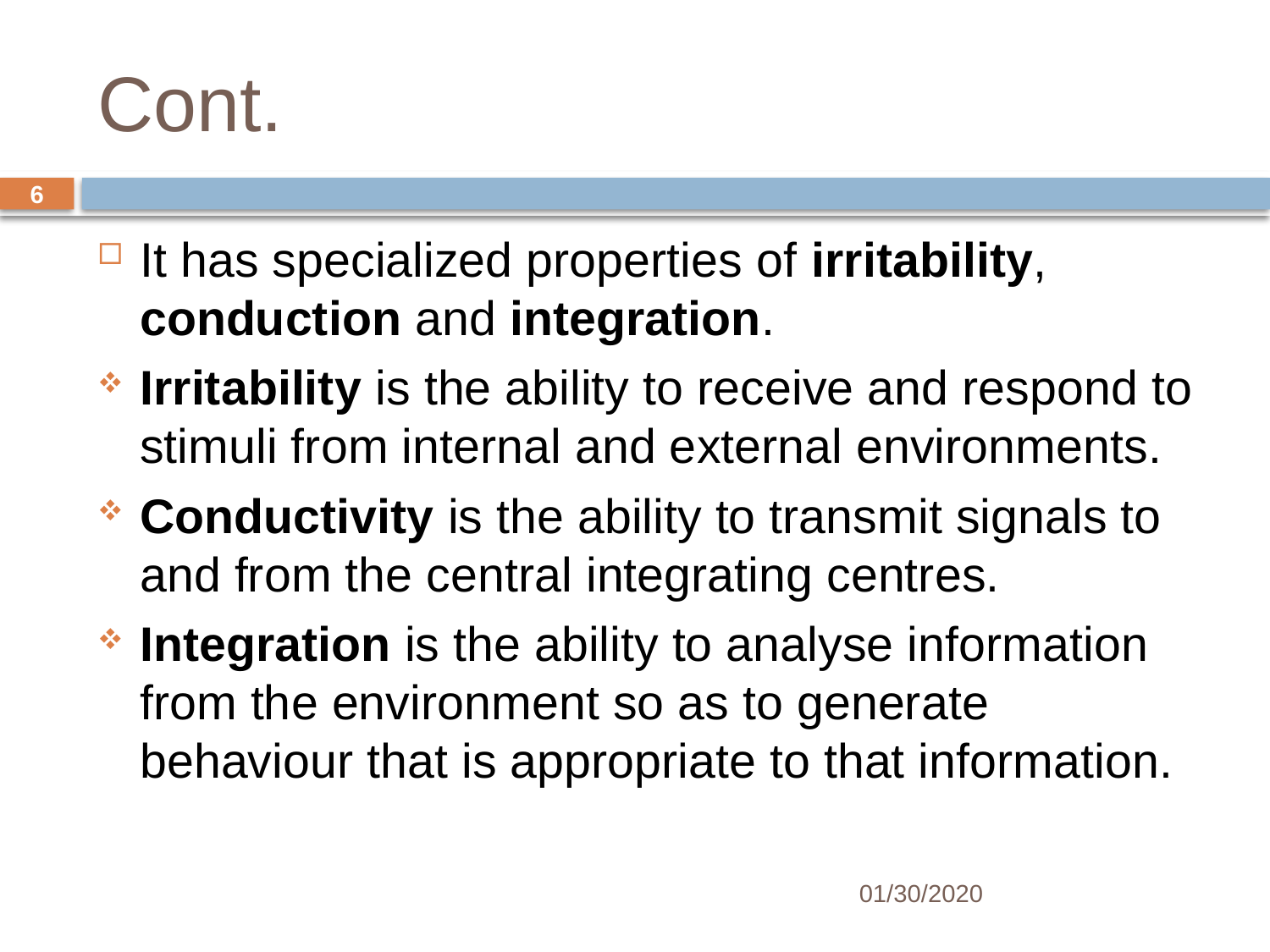

# Cont.
6
It has specialized properties of irritability, conduction and integration.
Irritability is the ability to receive and respond to stimuli from internal and external environments.
Conductivity is the ability to transmit signals to and from the central integrating centres.
Integration is the ability to analyse information from the environment so as to generate behaviour that is appropriate to that information.

01/30/2020